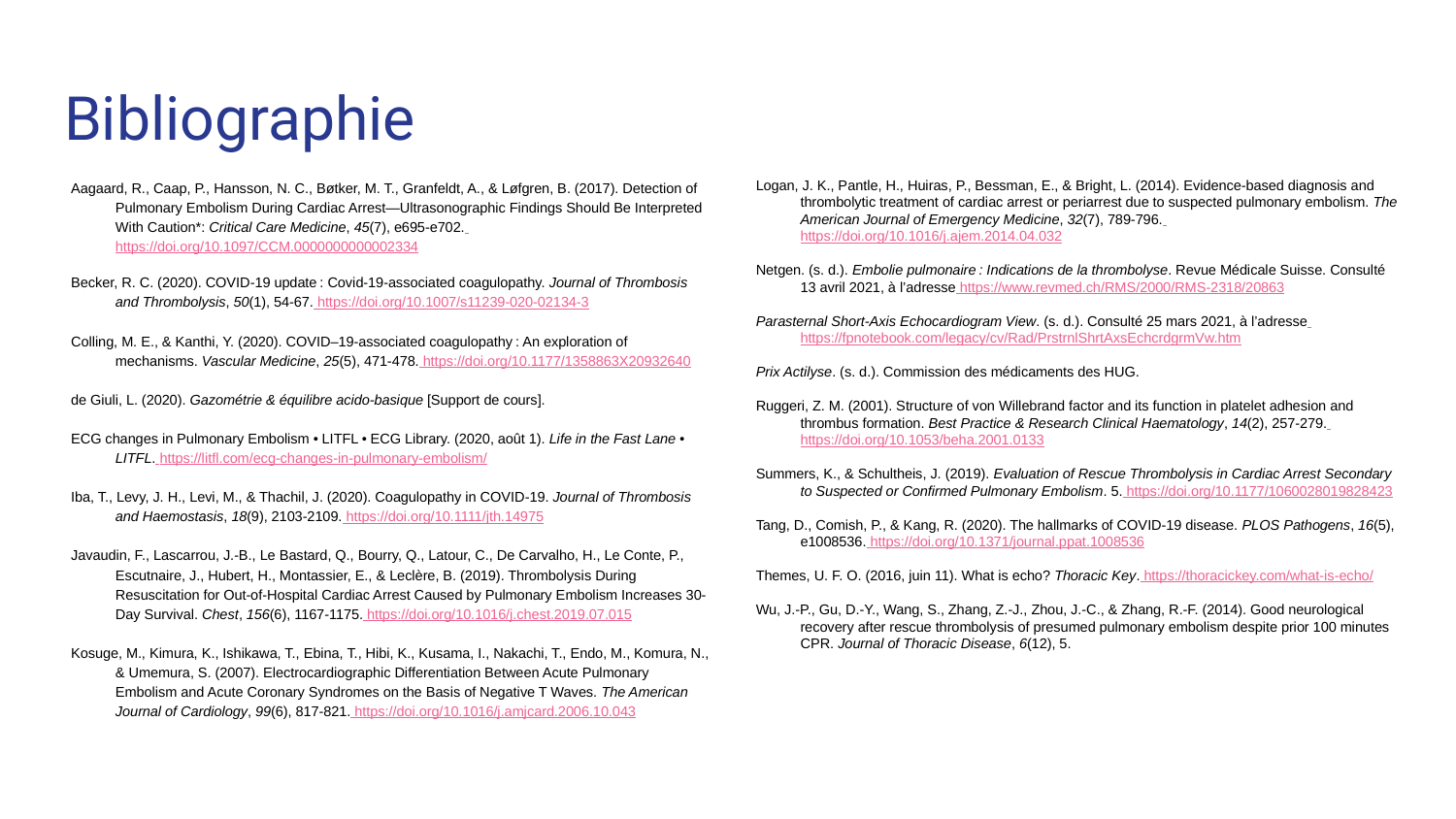

# Bibliographie

Aagaard, R., Caap, P., Hansson, N. C., Bøtker, M. T., Granfeldt, A., & Løfgren, B. (2017). Detection of Pulmonary Embolism During Cardiac Arrest—Ultrasonographic Findings Should Be Interpreted With Caution*: Critical Care Medicine, 45(7), e695‑e702. https://doi.org/10.1097/CCM.0000000000002334
Becker, R. C. (2020). COVID-19 update : Covid-19-associated coagulopathy. Journal of Thrombosis and Thrombolysis, 50(1), 54‑67. https://doi.org/10.1007/s11239-020-02134-3
Colling, M. E., & Kanthi, Y. (2020). COVID–19-associated coagulopathy : An exploration of mechanisms. Vascular Medicine, 25(5), 471‑478. https://doi.org/10.1177/1358863X20932640
de Giuli, L. (2020). Gazométrie & équilibre acido-basique [Support de cours].
ECG changes in Pulmonary Embolism • LITFL • ECG Library. (2020, août 1). Life in the Fast Lane • LITFL. https://litfl.com/ecg-changes-in-pulmonary-embolism/
Iba, T., Levy, J. H., Levi, M., & Thachil, J. (2020). Coagulopathy in COVID‐19. Journal of Thrombosis and Haemostasis, 18(9), 2103‑2109. https://doi.org/10.1111/jth.14975
Javaudin, F., Lascarrou, J.-B., Le Bastard, Q., Bourry, Q., Latour, C., De Carvalho, H., Le Conte, P., Escutnaire, J., Hubert, H., Montassier, E., & Leclère, B. (2019). Thrombolysis During Resuscitation for Out-of-Hospital Cardiac Arrest Caused by Pulmonary Embolism Increases 30-Day Survival. Chest, 156(6), 1167‑1175. https://doi.org/10.1016/j.chest.2019.07.015
Kosuge, M., Kimura, K., Ishikawa, T., Ebina, T., Hibi, K., Kusama, I., Nakachi, T., Endo, M., Komura, N., & Umemura, S. (2007). Electrocardiographic Differentiation Between Acute Pulmonary Embolism and Acute Coronary Syndromes on the Basis of Negative T Waves. The American Journal of Cardiology, 99(6), 817‑821. https://doi.org/10.1016/j.amjcard.2006.10.043
Logan, J. K., Pantle, H., Huiras, P., Bessman, E., & Bright, L. (2014). Evidence-based diagnosis and thrombolytic treatment of cardiac arrest or periarrest due to suspected pulmonary embolism. The American Journal of Emergency Medicine, 32(7), 789‑796. https://doi.org/10.1016/j.ajem.2014.04.032

Netgen. (s. d.). Embolie pulmonaire : Indications de la thrombolyse. Revue Médicale Suisse. Consulté 13 avril 2021, à l’adresse https://www.revmed.ch/RMS/2000/RMS-2318/20863
Parasternal Short-Axis Echocardiogram View. (s. d.). Consulté 25 mars 2021, à l’adresse https://fpnotebook.com/legacy/cv/Rad/PrstrnlShrtAxsEchcrdgrmVw.htm
Prix Actilyse. (s. d.). Commission des médicaments des HUG.

Ruggeri, Z. M. (2001). Structure of von Willebrand factor and its function in platelet adhesion and thrombus formation. Best Practice & Research Clinical Haematology, 14(2), 257‑279. https://doi.org/10.1053/beha.2001.0133
Summers, K., & Schultheis, J. (2019). Evaluation of Rescue Thrombolysis in Cardiac Arrest Secondary to Suspected or Confirmed Pulmonary Embolism. 5. https://doi.org/10.1177/1060028019828423
Tang, D., Comish, P., & Kang, R. (2020). The hallmarks of COVID-19 disease. PLOS Pathogens, 16(5), e1008536. https://doi.org/10.1371/journal.ppat.1008536
Themes, U. F. O. (2016, juin 11). What is echo? Thoracic Key. https://thoracickey.com/what-is-echo/
Wu, J.-P., Gu, D.-Y., Wang, S., Zhang, Z.-J., Zhou, J.-C., & Zhang, R.-F. (2014). Good neurological recovery after rescue thrombolysis of presumed pulmonary embolism despite prior 100 minutes CPR. Journal of Thoracic Disease, 6(12), 5.